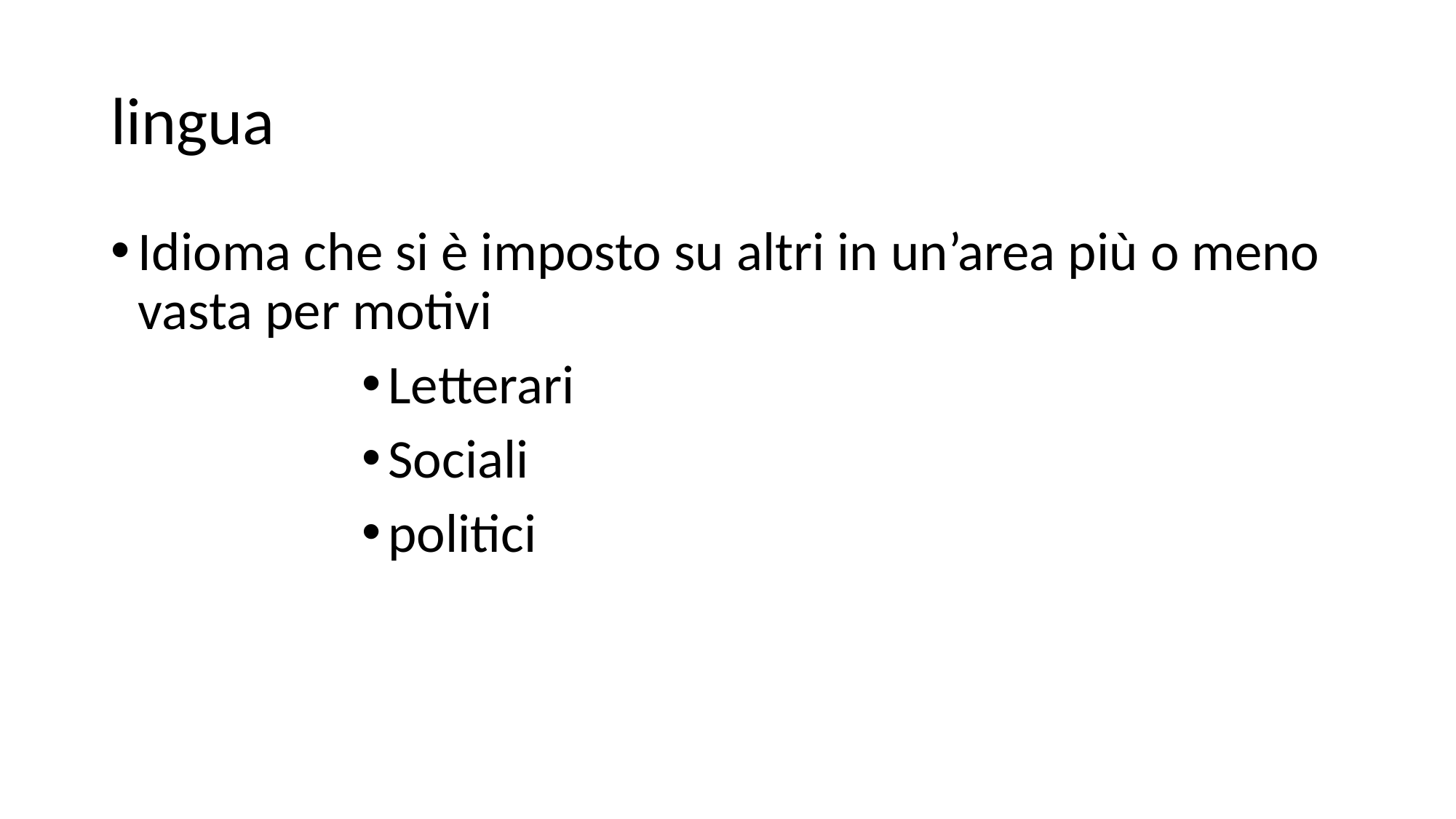

# lingua
Idioma che si è imposto su altri in un’area più o meno vasta per motivi
Letterari
Sociali
politici